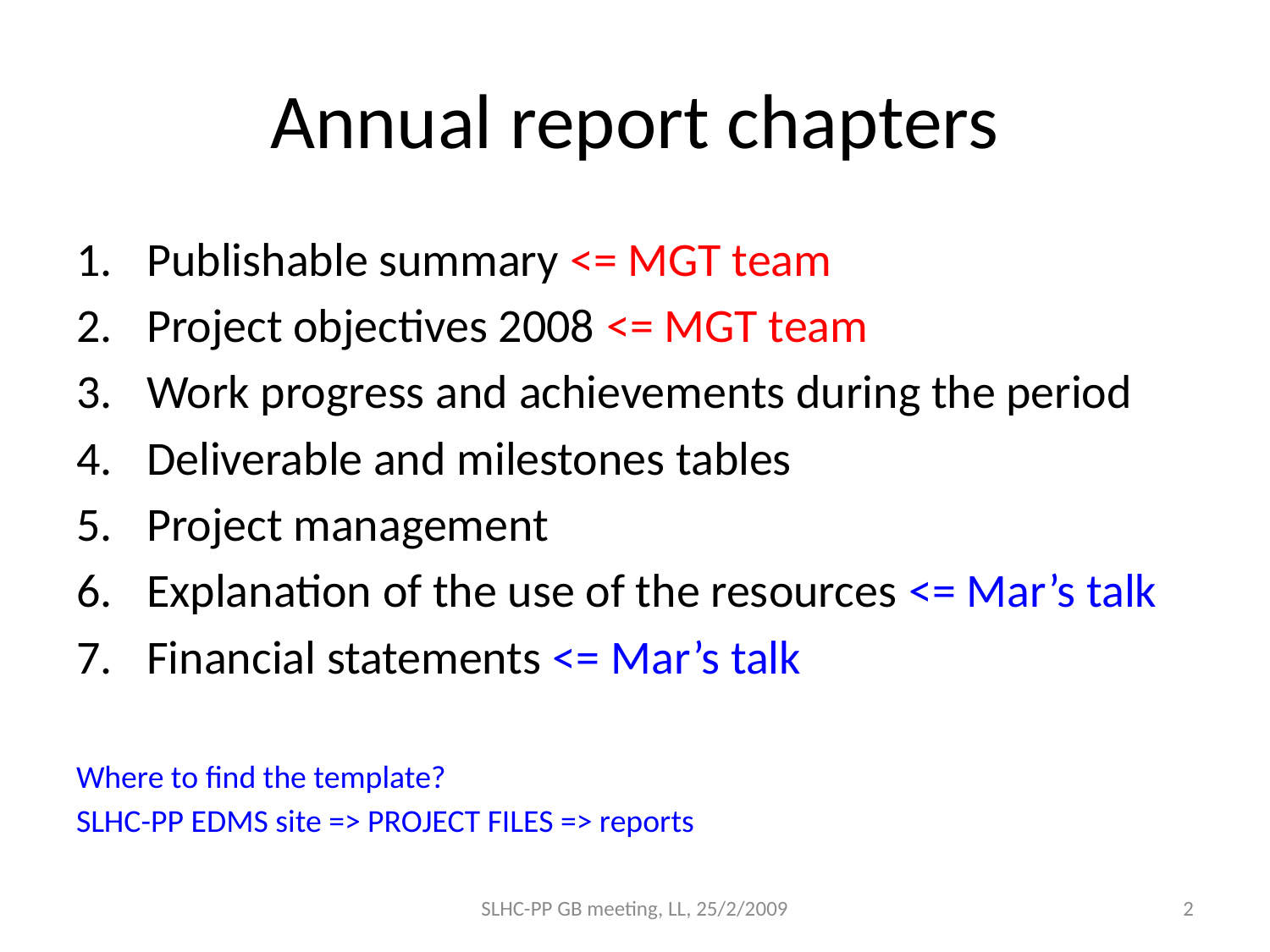

# Annual report chapters
Publishable summary <= MGT team
Project objectives 2008 <= MGT team
Work progress and achievements during the period
Deliverable and milestones tables
Project management
Explanation of the use of the resources <= Mar’s talk
Financial statements <= Mar’s talk

Where to find the template?
SLHC-PP EDMS site => PROJECT FILES => reports
SLHC-PP GB meeting, LL, 25/2/2009
2